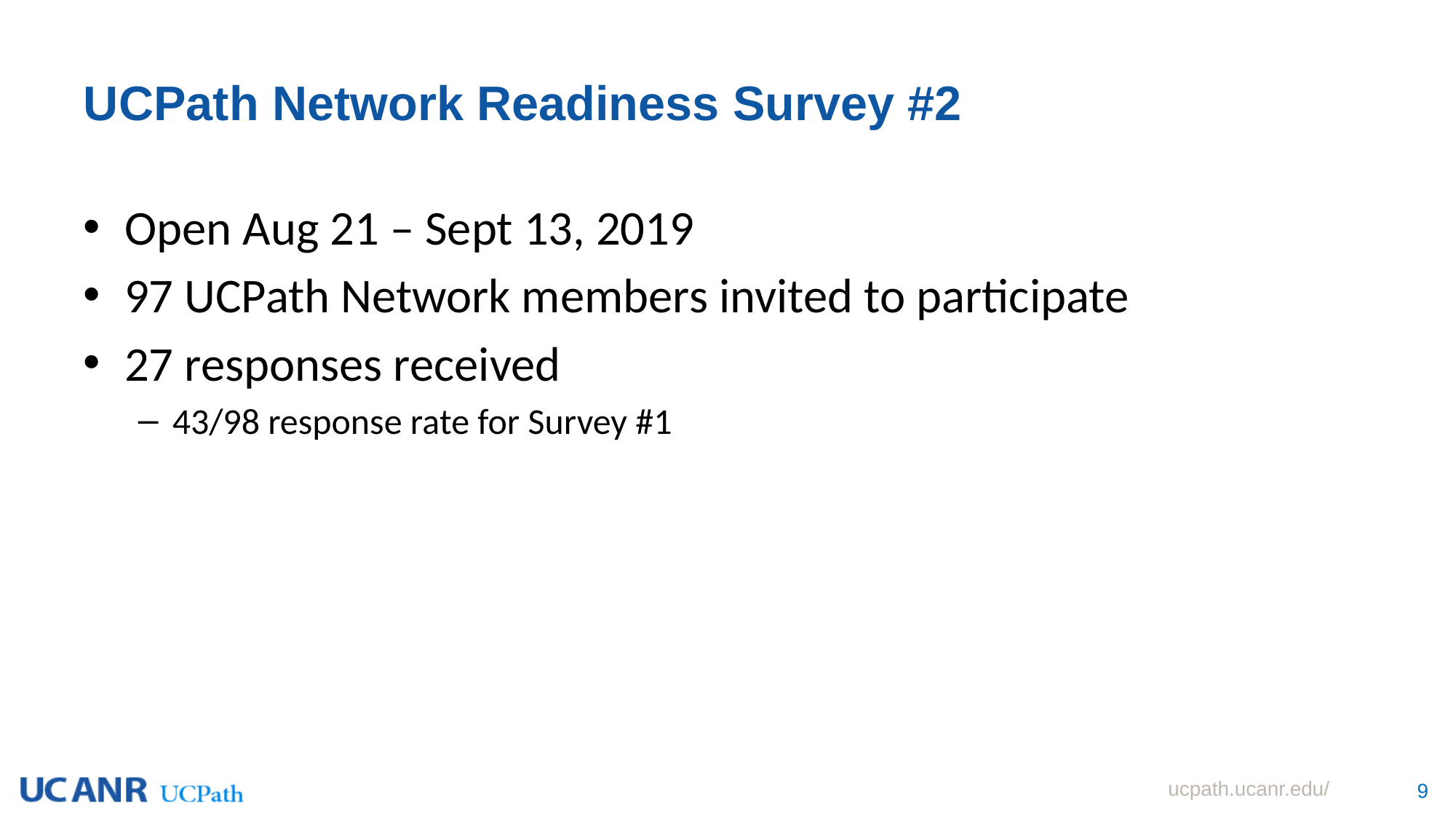

# UCPath Network Readiness Survey #2
Open Aug 21 – Sept 13, 2019
97 UCPath Network members invited to participate
27 responses received
43/98 response rate for Survey #1